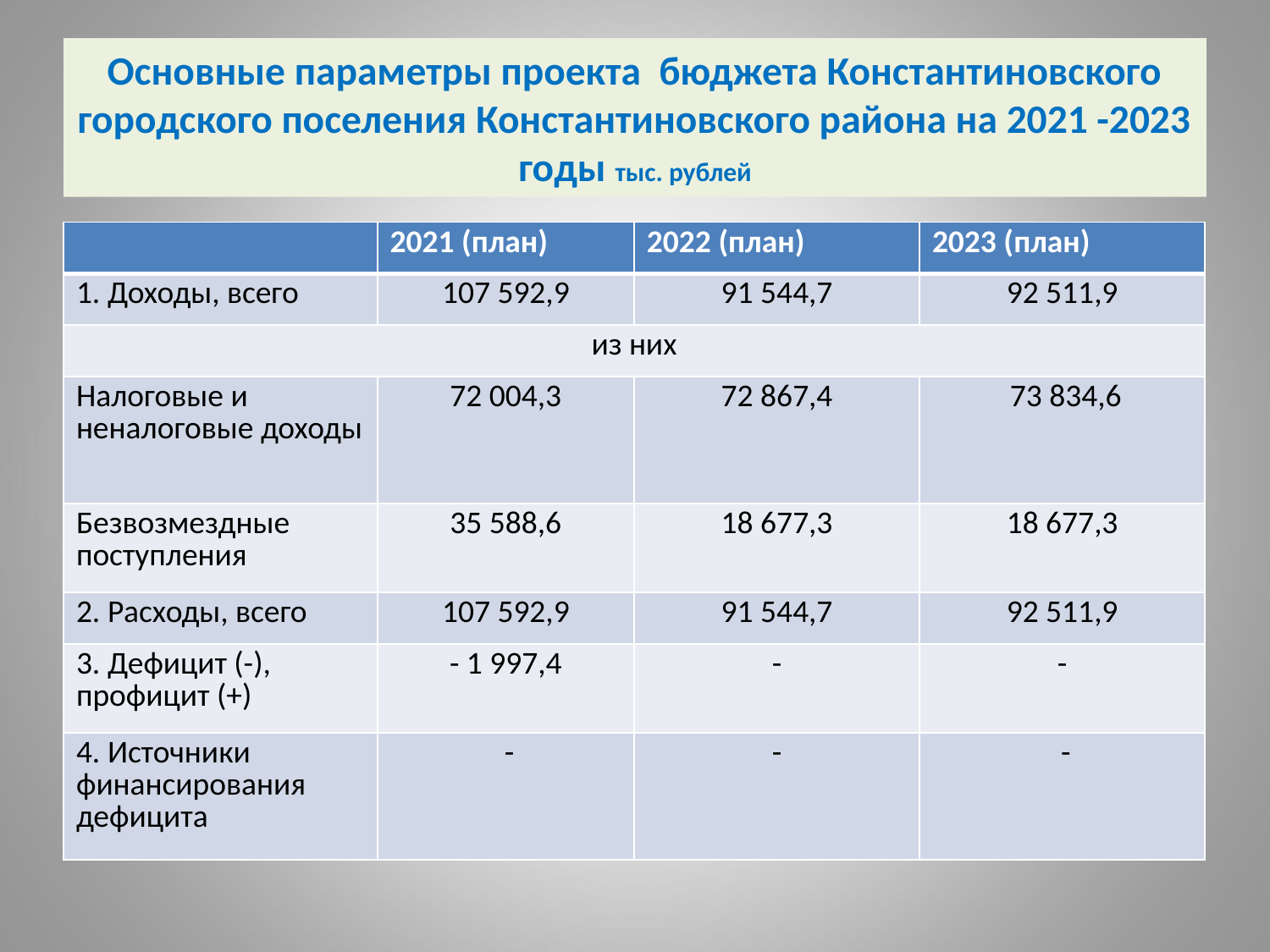

# Основные параметры проекта  бюджета Константиновского городского поселения Константиновского района на 2021 -2023 годы тыс. рублей
|  | 2021 (план) | 2022 (план) | 2023 (план) |
| --- | --- | --- | --- |
| 1. Доходы, всего | 107 592,9 | 91 544,7 | 92 511,9 |
| из них |  |  |  |
| Налоговые и неналоговые доходы | 72 004,3 | 72 867,4 | 73 834,6 |
| Безвозмездные поступления | 35 588,6 | 18 677,3 | 18 677,3 |
| 2. Расходы, всего | 107 592,9 | 91 544,7 | 92 511,9 |
| 3. Дефицит (-), профицит (+) | - 1 997,4 | - | - |
| 4. Источники финансирования дефицита | - | - | - |